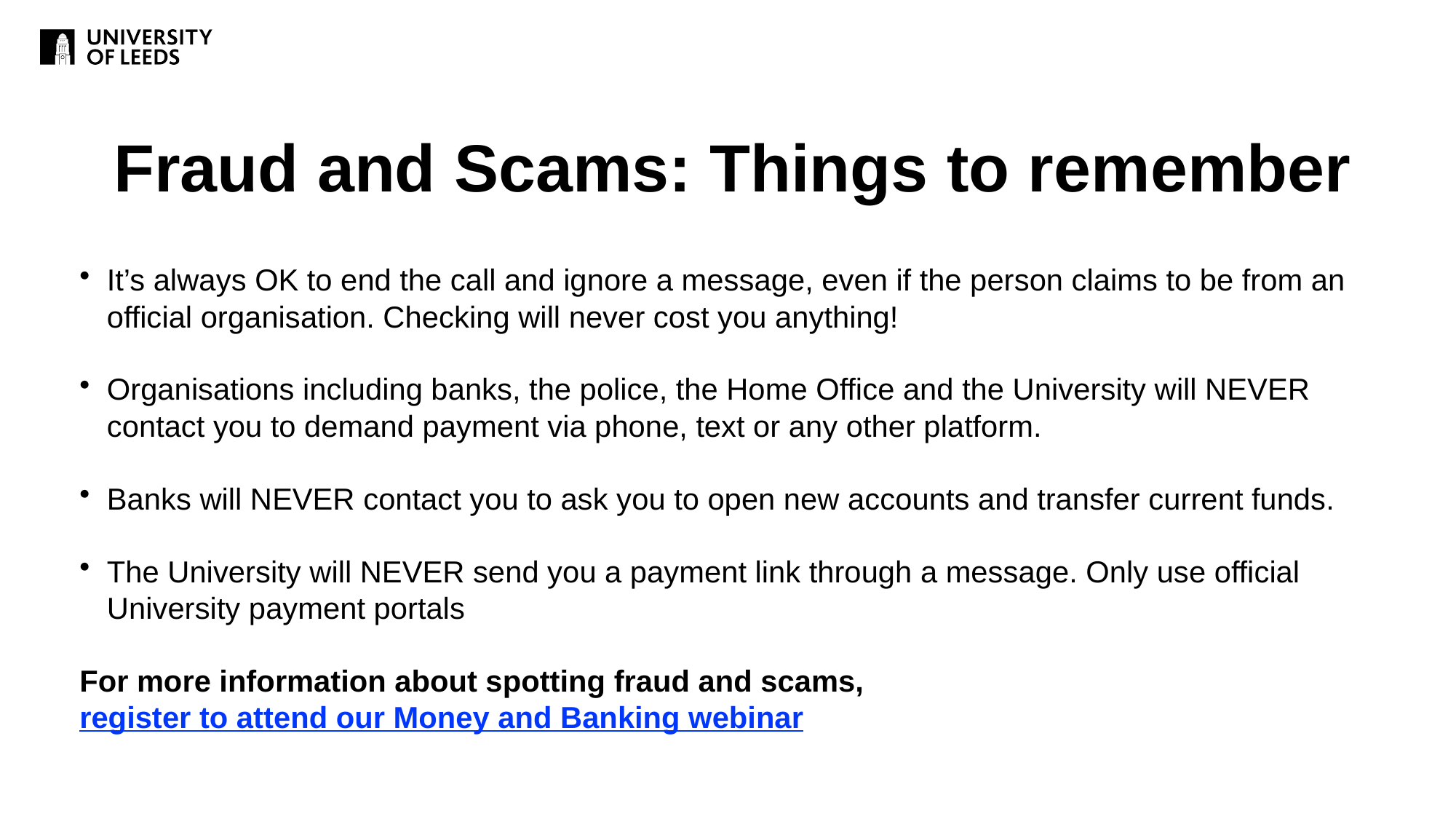

Fraud and Scams: Things to remember

It’s always OK to end the call and ignore a message, even if the person claims to be from an official organisation. Checking will never cost you anything!

Organisations including banks, the police, the Home Office and the University will NEVER contact you to demand payment via phone, text or any other platform.

Banks will NEVER contact you to ask you to open new accounts and transfer current funds.

The University will NEVER send you a payment link through a message. Only use official University payment portals

For more information about spotting fraud and scams, register to attend our Money and Banking webinar